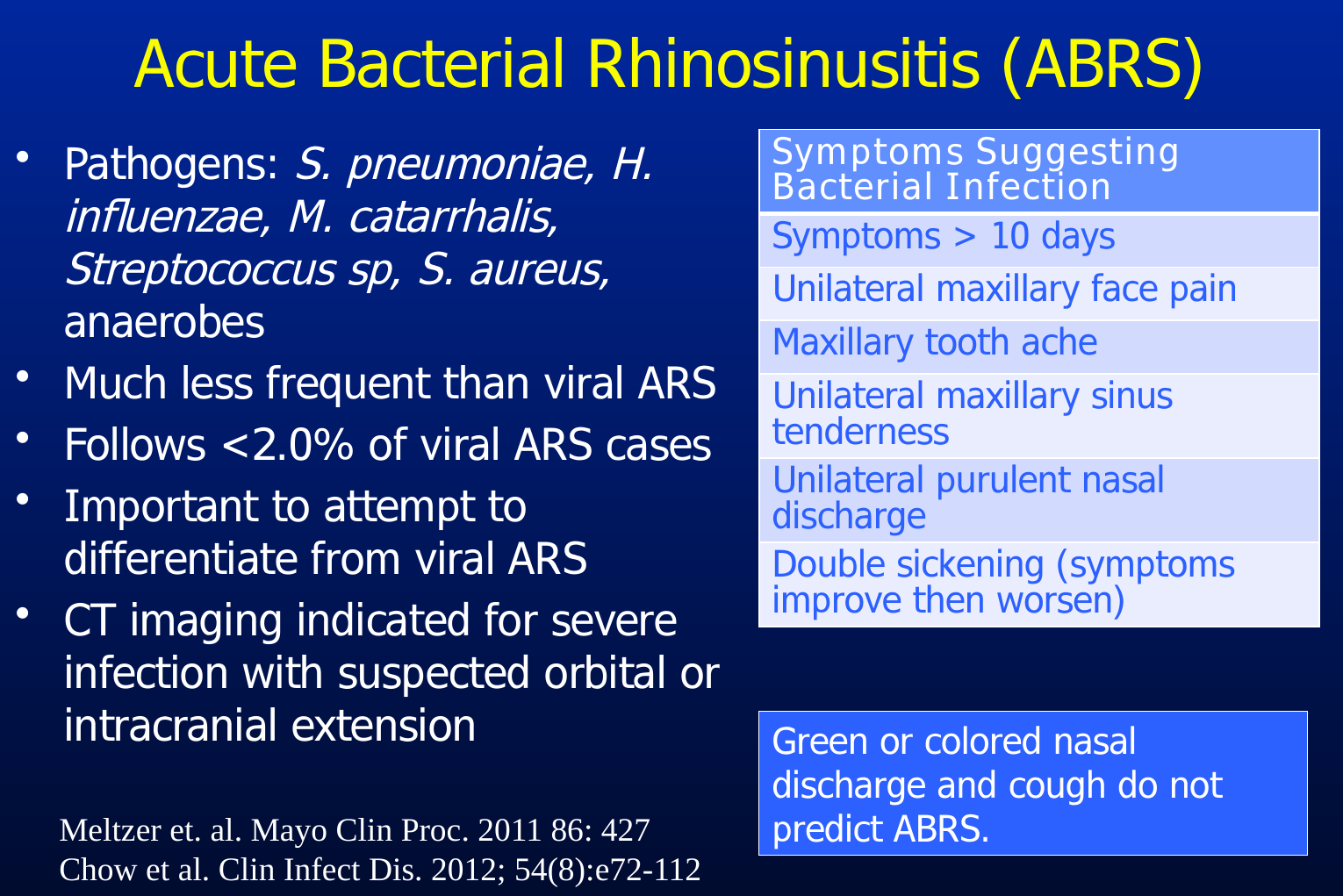

# Acute Bacterial Rhinosinusitis (ABRS)
Pathogens: S. pneumoniae, H. influenzae, M. catarrhalis, Streptococcus sp, S. aureus, anaerobes
Much less frequent than viral ARS
Follows <2.0% of viral ARS cases
Important to attempt to differentiate from viral ARS
CT imaging indicated for severe infection with suspected orbital or intracranial extension
| Symptoms Suggesting Bacterial Infection |
| --- |
| Symptoms > 10 days |
| Unilateral maxillary face pain |
| Maxillary tooth ache |
| Unilateral maxillary sinus tenderness |
| Unilateral purulent nasal discharge |
| Double sickening (symptoms improve then worsen) |
Green or colored nasal discharge and cough do not predict ABRS.
Meltzer et. al. Mayo Clin Proc. 2011 86: 427
Chow et al. Clin Infect Dis. 2012; 54(8):e72-112